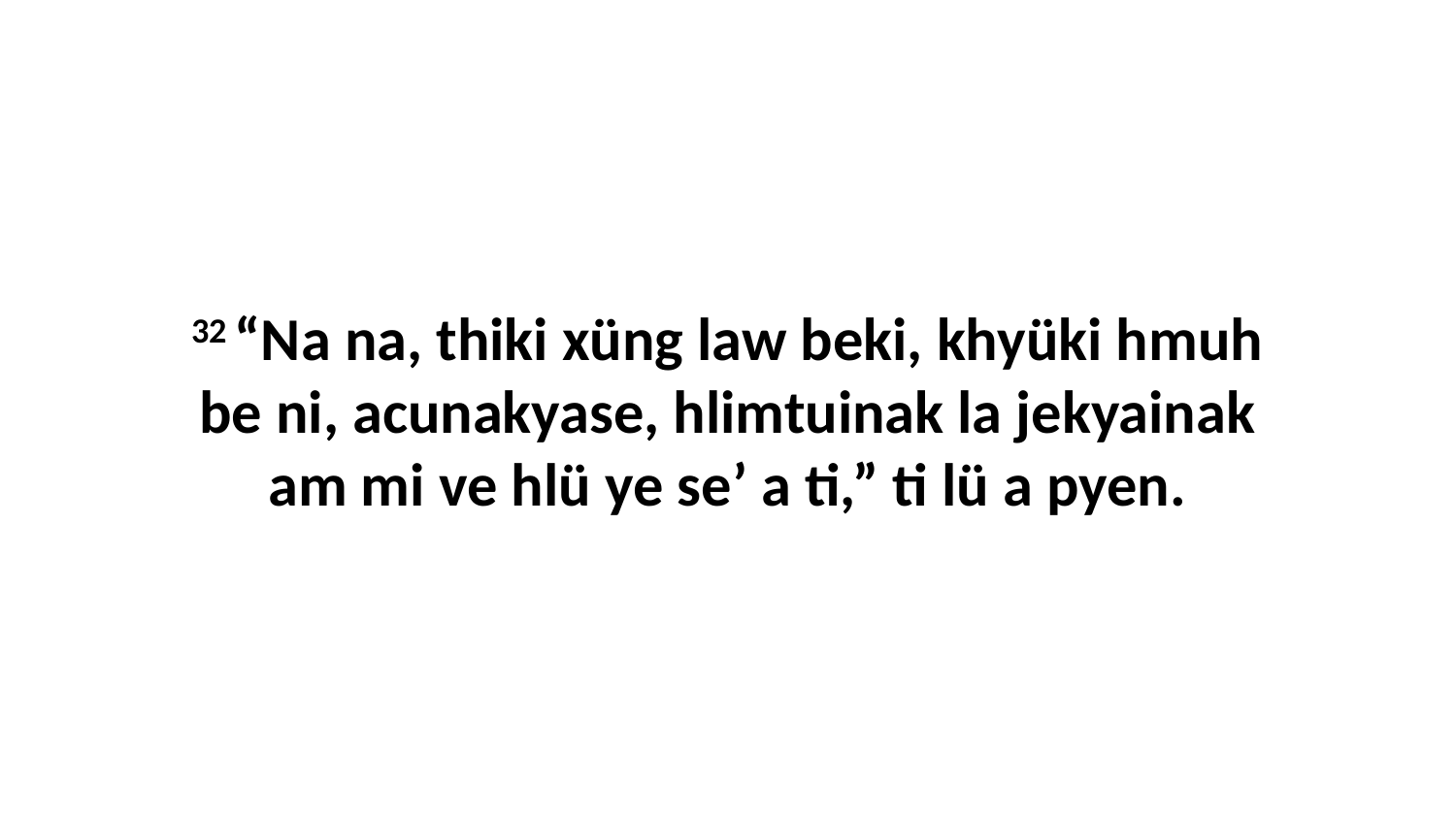

32 “Na na, thiki xüng law beki, khyüki hmuh be ni, acunakyase, hlimtuinak la jekyainak am mi ve hlü ye se’ a ti,” ti lü a pyen.